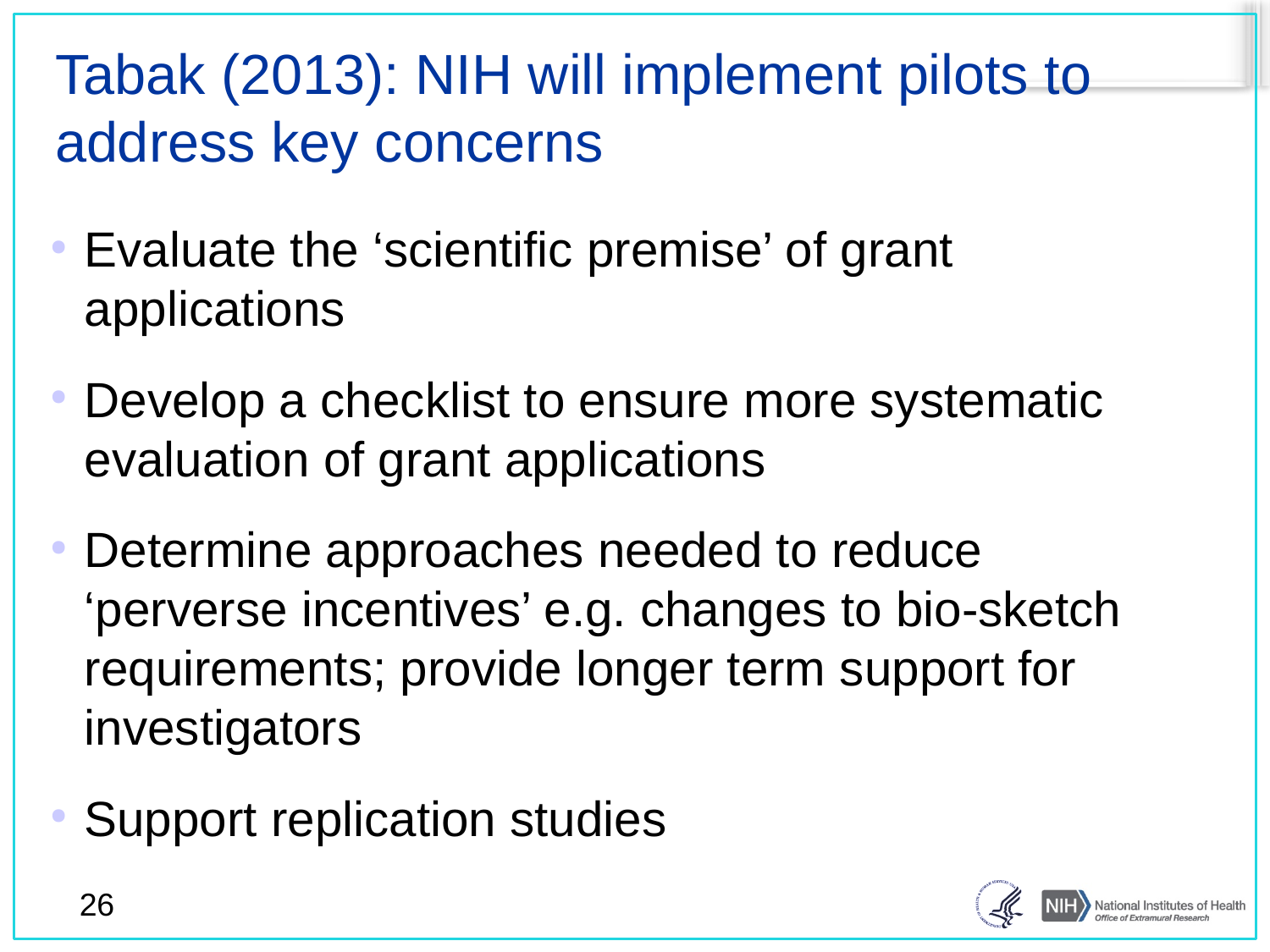

# Tabak (2013): NIH will implement pilots to address key concerns
Evaluate the ‘scientific premise’ of grant applications
Develop a checklist to ensure more systematic evaluation of grant applications
Determine approaches needed to reduce ‘perverse incentives’ e.g. changes to bio-sketch requirements; provide longer term support for investigators
Support replication studies
26